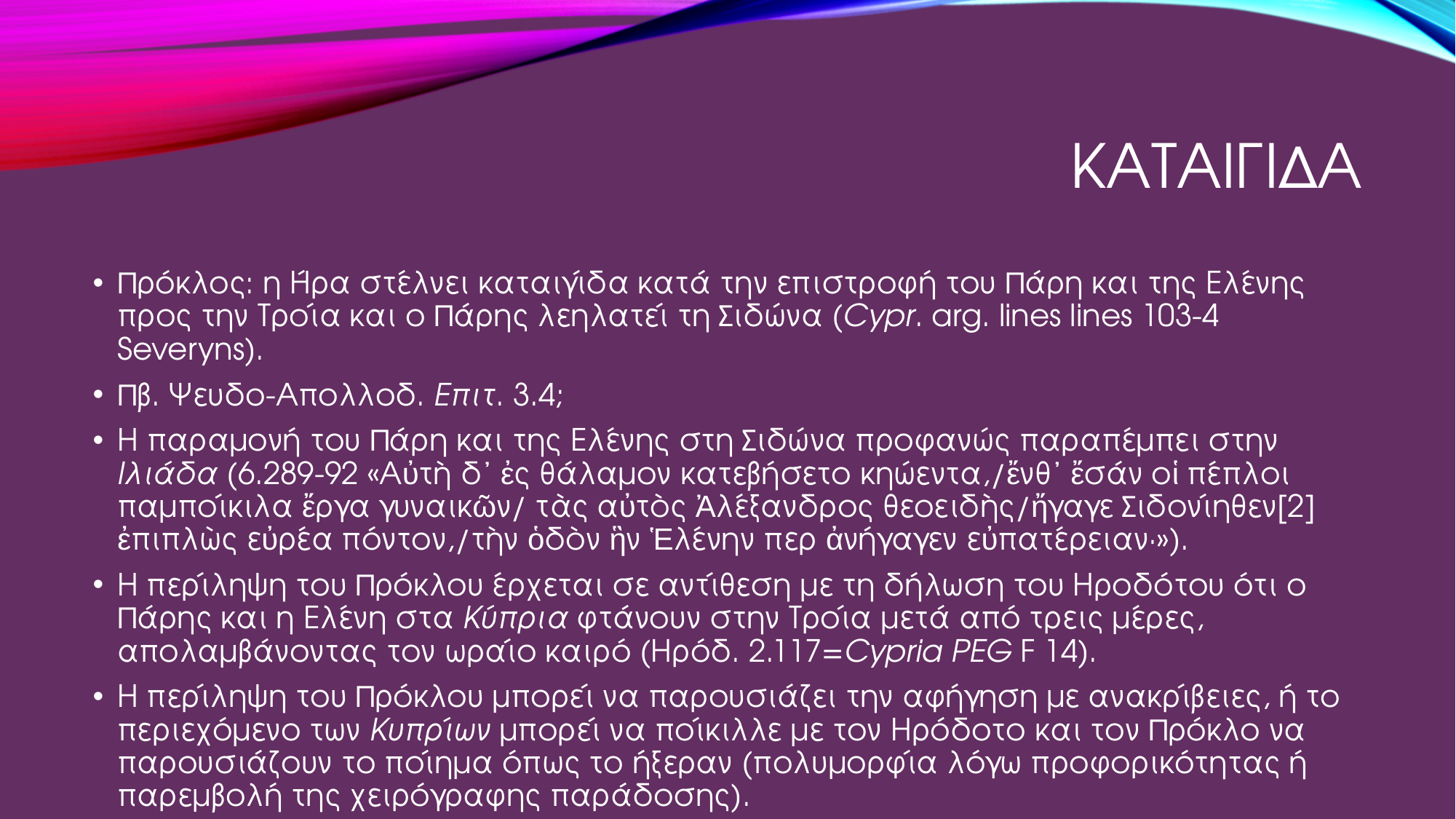

# καταιγιδα
Πρόκλος: η Ήρα στέλνει καταιγίδα κατά την επιστροφή του Πάρη και της Ελένης προς την Τροία και ο Πάρης λεηλατεί τη Σιδώνα (Cypr. arg. lines lines 103-4 Severyns).
Πβ. Ψευδο-Απολλοδ. Επιτ. 3.4;
H παραμονή του Πάρη και της Ελένης στη Σιδώνα προφανώς παραπέμπει στην Ιλιάδα (6.289-92 «Αὐτὴ δ᾽ ἐς θάλαμον κατεβήσετο κηώεντα,/ἔνθ᾽ ἔσάν οἱ πέπλοι παμποίκιλα ἔργα γυναικῶν/ τὰς αὐτὸς Ἀλέξανδρος θεοειδὴς/ἤγαγε Σιδονίηθεν[2] ἐπιπλὼς εὐρέα πόντον,/τὴν ὁδὸν ἣν Ἑλένην περ ἀνήγαγεν εὐπατέρειαν·»).
Η περίληψη του Πρόκλου έρχεται σε αντίθεση με τη δήλωση του Ηροδότου ότι ο Πάρης και η Ελένη στα Κύπρια φτάνουν στην Τροία μετά από τρεις μέρες, απολαμβάνοντας τον ωραίο καιρό (Ηρόδ. 2.117=Cypria PEG F 14).
Η περίληψη του Πρόκλου μπορεί να παρουσιάζει την αφήγηση με ανακρίβειες, ή το περιεχόμενο των Κυπρίων μπορεί να ποίκιλλε με τον Ηρόδοτο και τον Πρόκλο να παρουσιάζουν το ποίημα όπως το ήξεραν (πολυμορφία λόγω προφορικότητας ή παρεμβολή της χειρόγραφης παράδοσης).